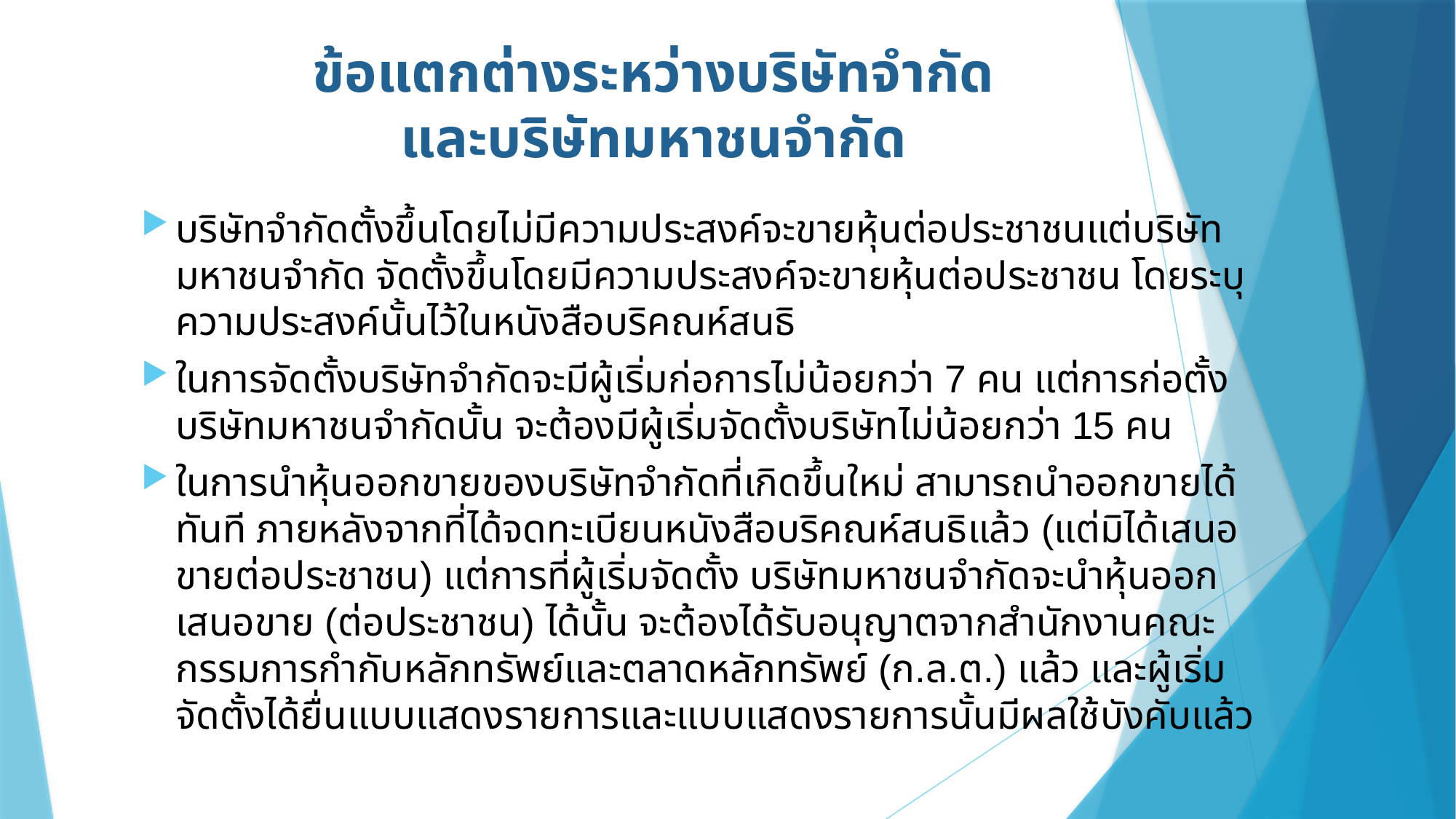

# ข้อแตกต่างระหว่างบริษัทจำกัด และบริษัทมหาชนจำกัด
บริษัทจำกัดตั้งขึ้นโดยไม่มีความประสงค์จะขายหุ้นต่อประชาชนแต่บริษัทมหาชนจำกัด จัดตั้งขึ้นโดยมีความประสงค์จะขายหุ้นต่อประชาชน โดยระบุความประสงค์นั้นไว้ในหนังสือบริคณห์สนธิ
ในการจัดตั้งบริษัทจำกัดจะมีผู้เริ่มก่อการไม่น้อยกว่า 7 คน แต่การก่อตั้งบริษัทมหาชนจำกัดนั้น จะต้องมีผู้เริ่มจัดตั้งบริษัทไม่น้อยกว่า 15 คน
ในการนำหุ้นออกขายของบริษัทจำกัดที่เกิดขึ้นใหม่ สามารถนำออกขายได้ทันที ภายหลังจากที่ได้จดทะเบียนหนังสือบริคณห์สนธิแล้ว (แต่มิได้เสนอขายต่อประชาชน) แต่การที่ผู้เริ่มจัดตั้ง บริษัทมหาชนจำกัดจะนำหุ้นออกเสนอขาย (ต่อประชาชน) ได้นั้น จะต้องได้รับอนุญาตจากสำนักงานคณะกรรมการกำกับหลักทรัพย์และตลาดหลักทรัพย์ (ก.ล.ต.) แล้ว และผู้เริ่มจัดตั้งได้ยื่นแบบแสดงรายการและแบบแสดงรายการนั้นมีผลใช้บังคับแล้ว